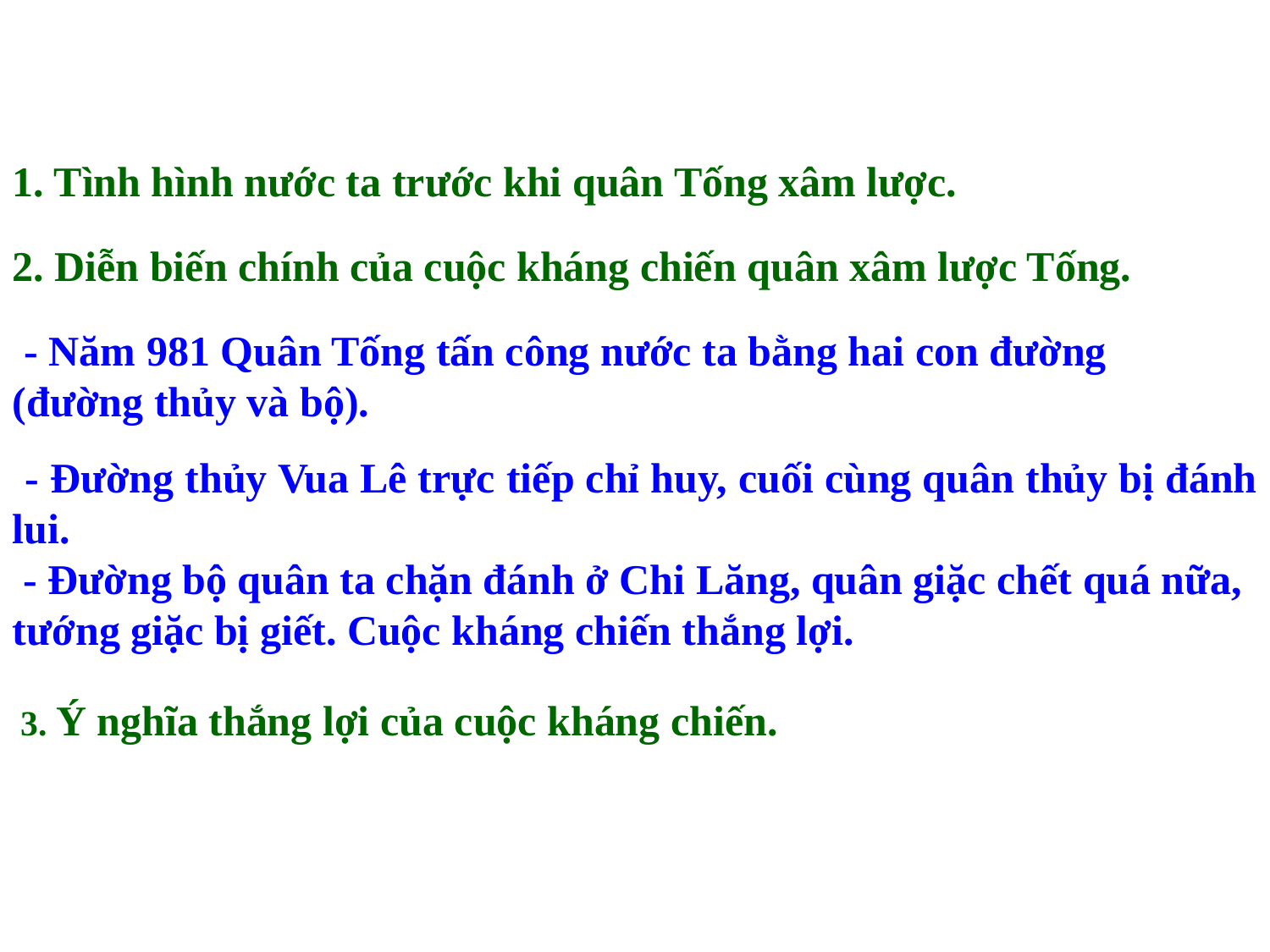

1. Tình hình nước ta trước khi quân Tống xâm lược.
2. Diễn biến chính của cuộc kháng chiến quân xâm lược Tống.
 - Năm 981 Quân Tống tấn công nước ta bằng hai con đường
(đường thủy và bộ).
 - Đường thủy Vua Lê trực tiếp chỉ huy, cuối cùng quân thủy bị đánh lui.
 - Đường bộ quân ta chặn đánh ở Chi Lăng, quân giặc chết quá nữa,
tướng giặc bị giết. Cuộc kháng chiến thắng lợi.
ê).
 3. Ý nghĩa thắng lợi của cuộc kháng chiến.